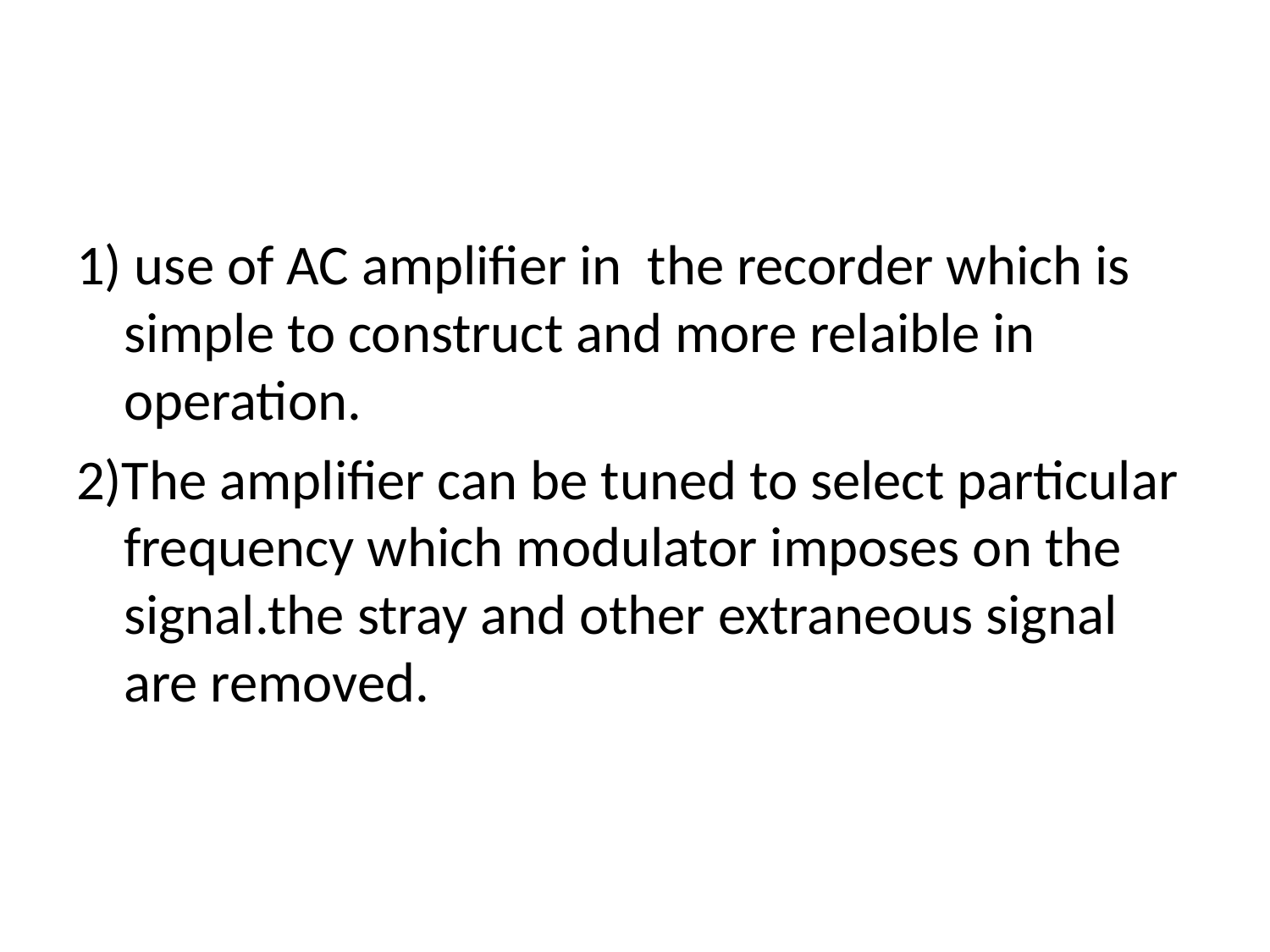

1) use of AC amplifier in  the recorder which is simple to construct and more relaible in operation.
2)The amplifier can be tuned to select particular frequency which modulator imposes on the signal.the stray and other extraneous signal are removed.